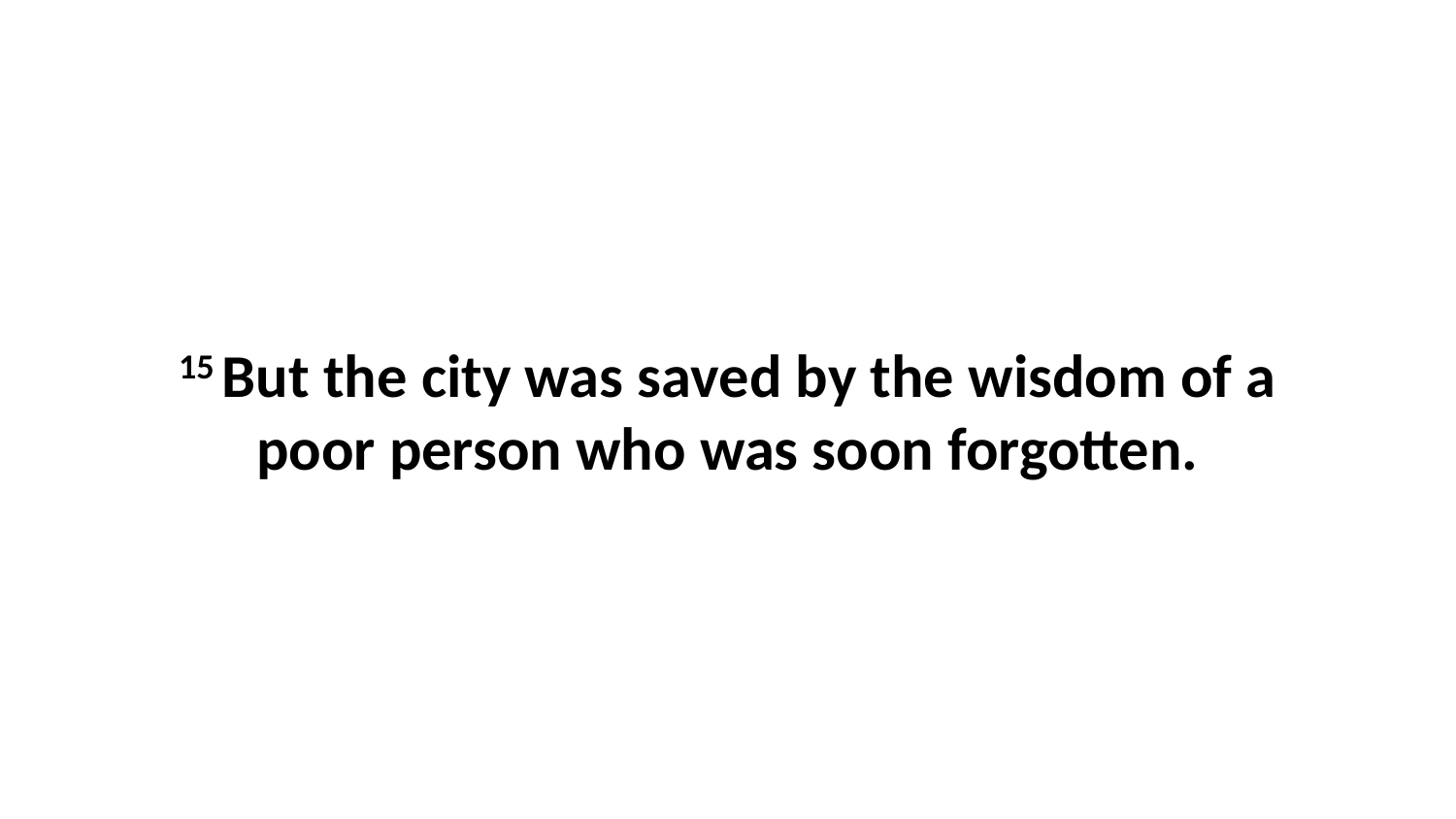

15 But the city was saved by the wisdom of a poor person who was soon forgotten.